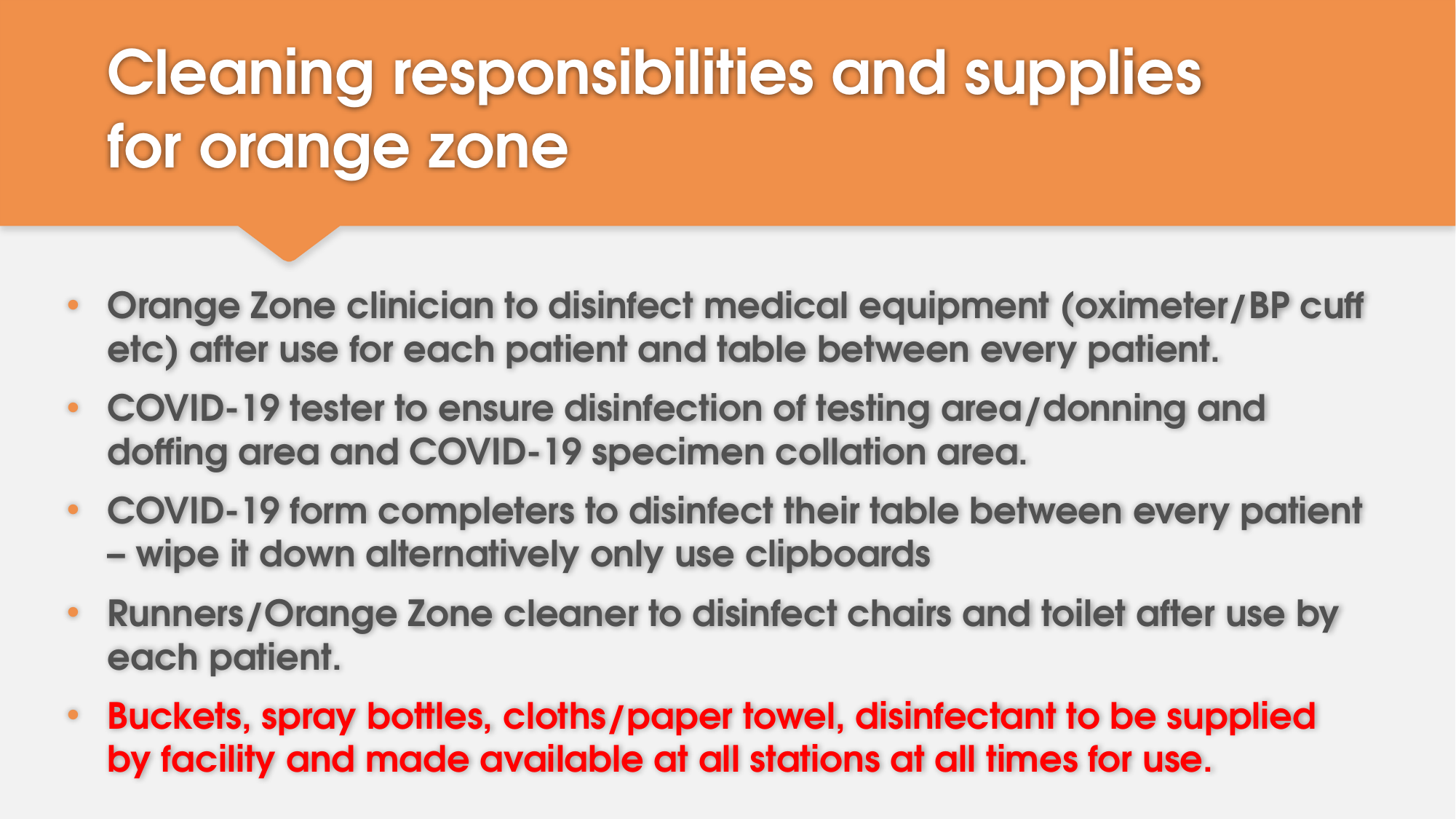

# Cleaning responsibilities and supplies for orange zone
Orange Zone clinician to disinfect medical equipment (oximeter/BP cuff etc) after use for each patient and table between every patient.
COVID-19 tester to ensure disinfection of testing area/donning and doffing area and COVID-19 specimen collation area.
COVID-19 form completers to disinfect their table between every patient – wipe it down alternatively only use clipboards
Runners/Orange Zone cleaner to disinfect chairs and toilet after use by each patient.
Buckets, spray bottles, cloths/paper towel, disinfectant to be supplied by facility and made available at all stations at all times for use.